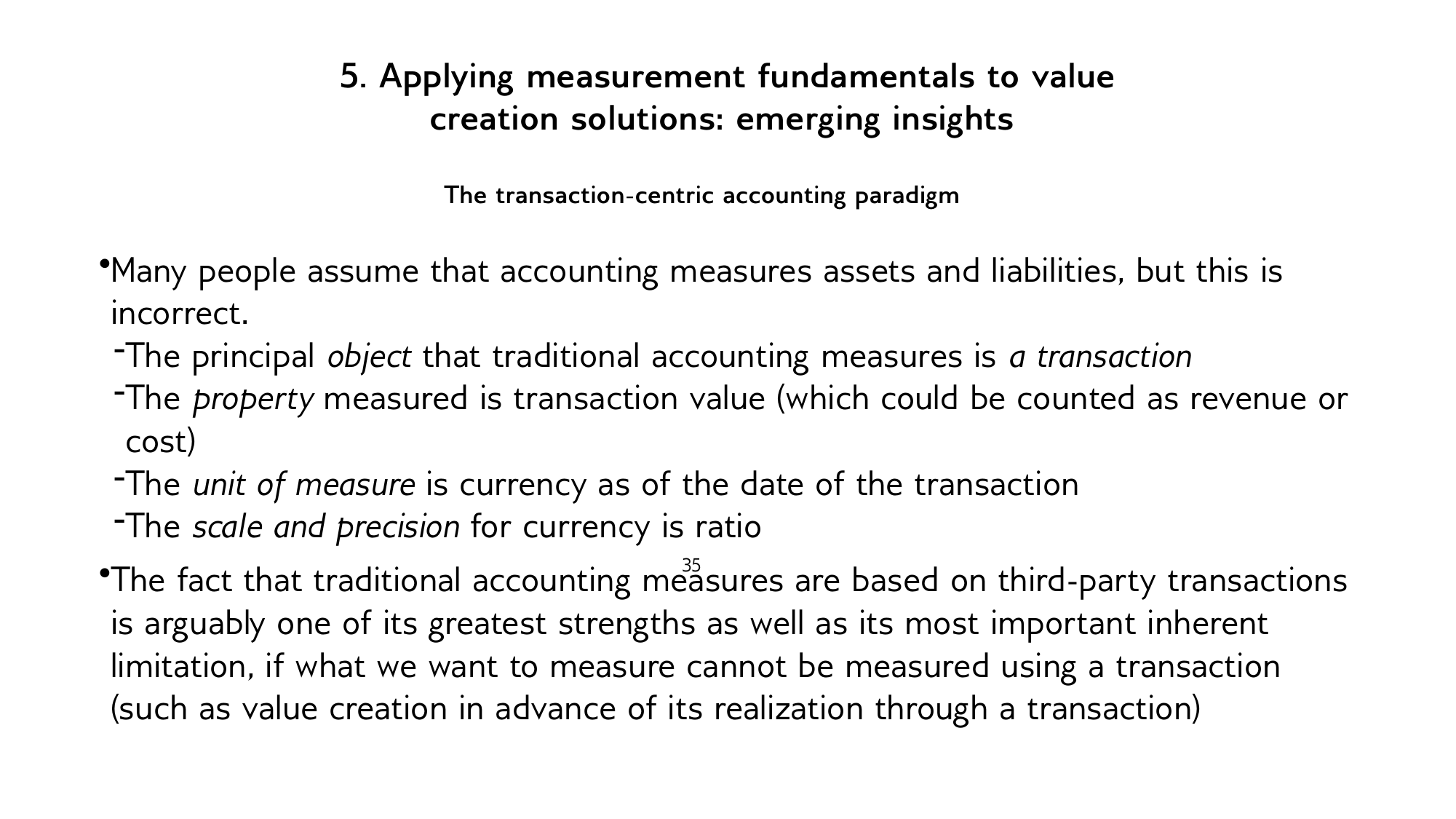

# 5. Applying measurement fundamentals to value creation solutions: emerging insights
The transaction-centric accounting paradigm
Many people assume that accounting measures assets and liabilities, but this is incorrect.
The principal object that traditional accounting measures is a transaction
The property measured is transaction value (which could be counted as revenue or cost)
The unit of measure is currency as of the date of the transaction
The scale and precision for currency is ratio
The fact that traditional accounting measures are based on third-party transactions is arguably one of its greatest strengths as well as its most important inherent limitation, if what we want to measure cannot be measured using a transaction (such as value creation in advance of its realization through a transaction)
35